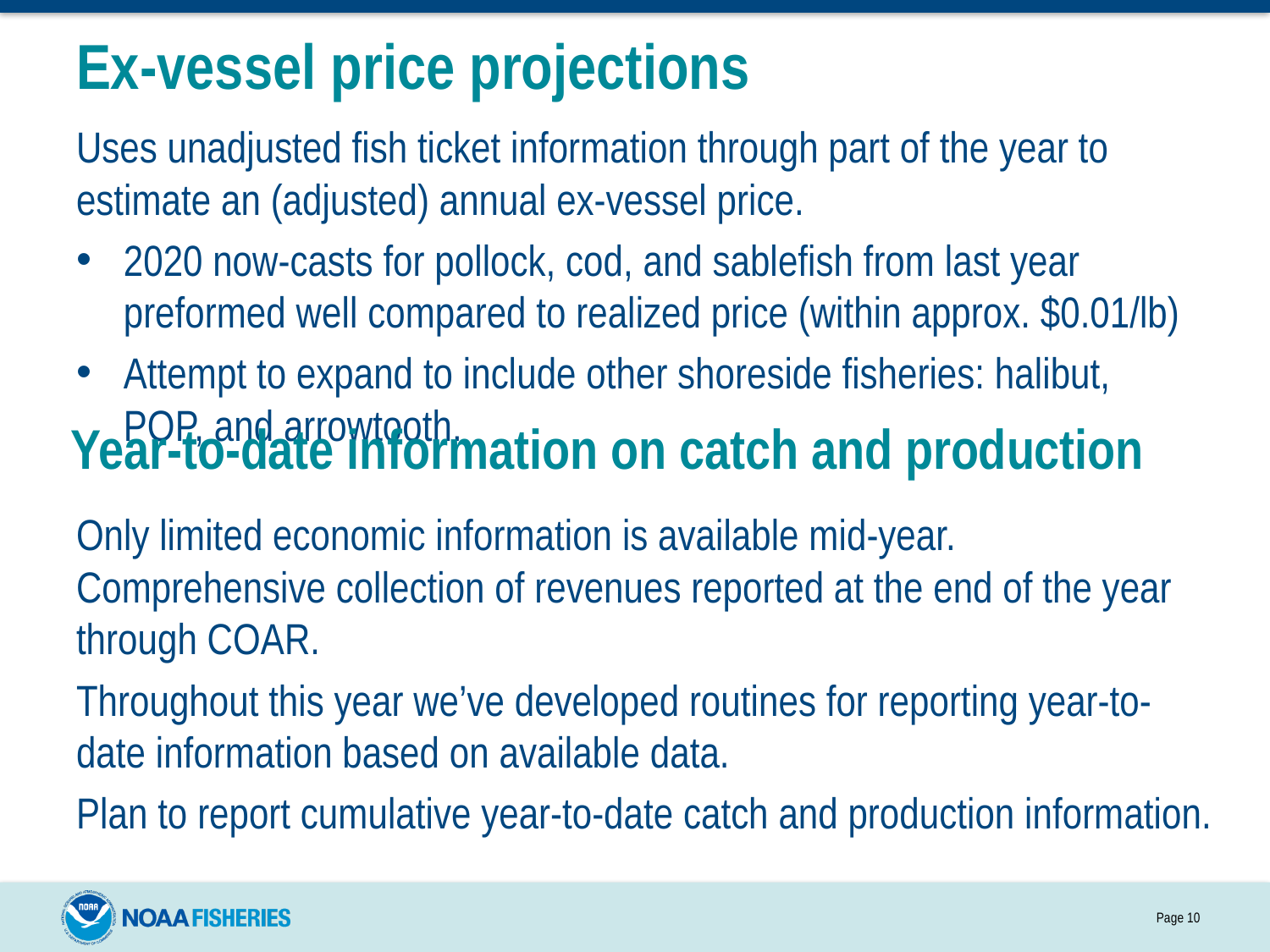

# Ex-vessel price projections
Uses unadjusted fish ticket information through part of the year to estimate an (adjusted) annual ex-vessel price.
2020 now-casts for pollock, cod, and sablefish from last year preformed well compared to realized price (within approx. $0.01/lb)
Attempt to expand to include other shoreside fisheries: halibut, POP, and arrowtooth.
Year-to-date information on catch and production
Only limited economic information is available mid-year. Comprehensive collection of revenues reported at the end of the year through COAR.
Throughout this year we’ve developed routines for reporting year-to-date information based on available data.
Plan to report cumulative year-to-date catch and production information.
 Page 10